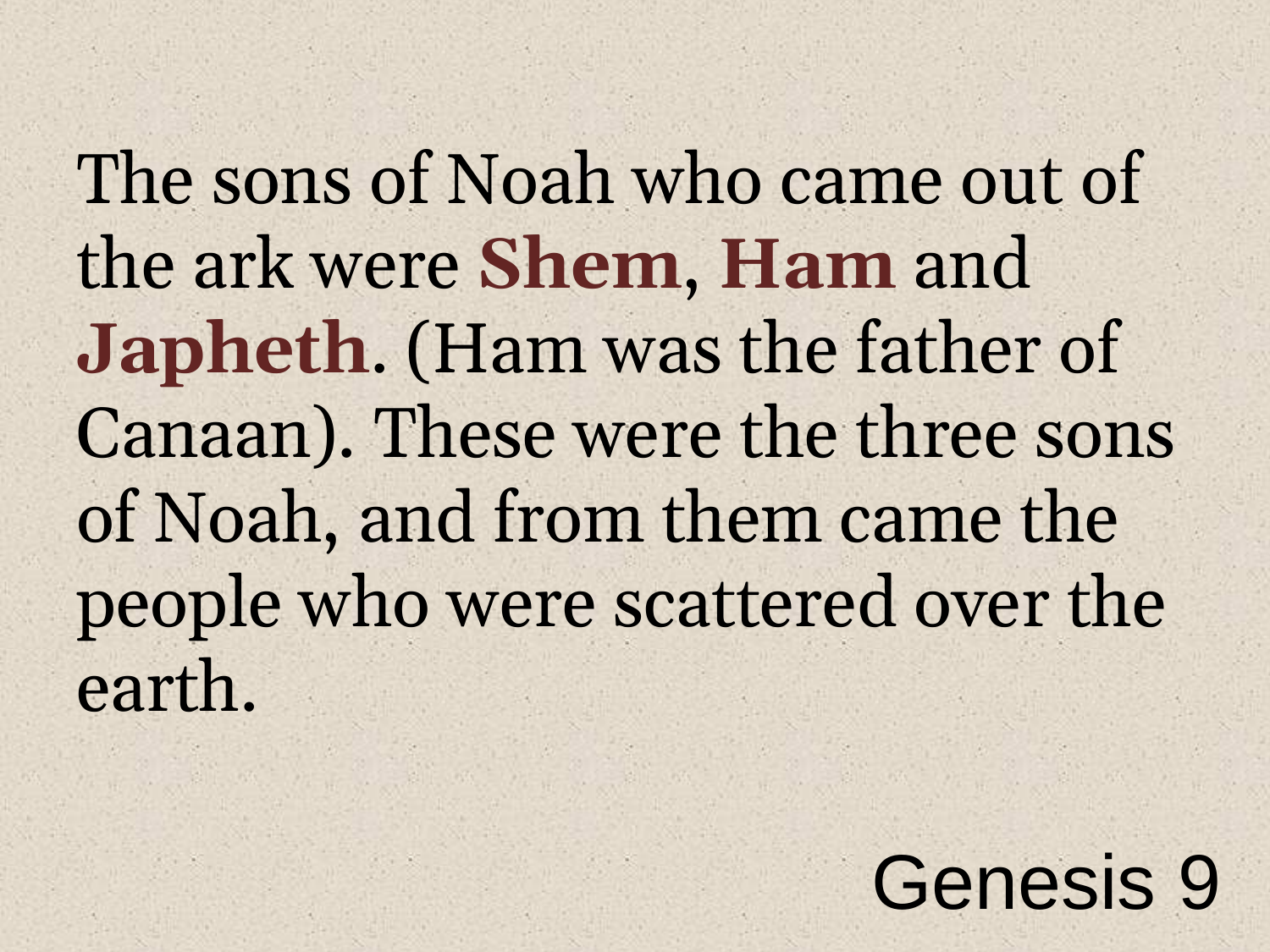

The sons of Noah who came out of the ark were Shem, Ham and Japheth. (Ham was the father of Canaan). These were the three sons of Noah, and from them came the people who were scattered over the earth.
# Genesis 9